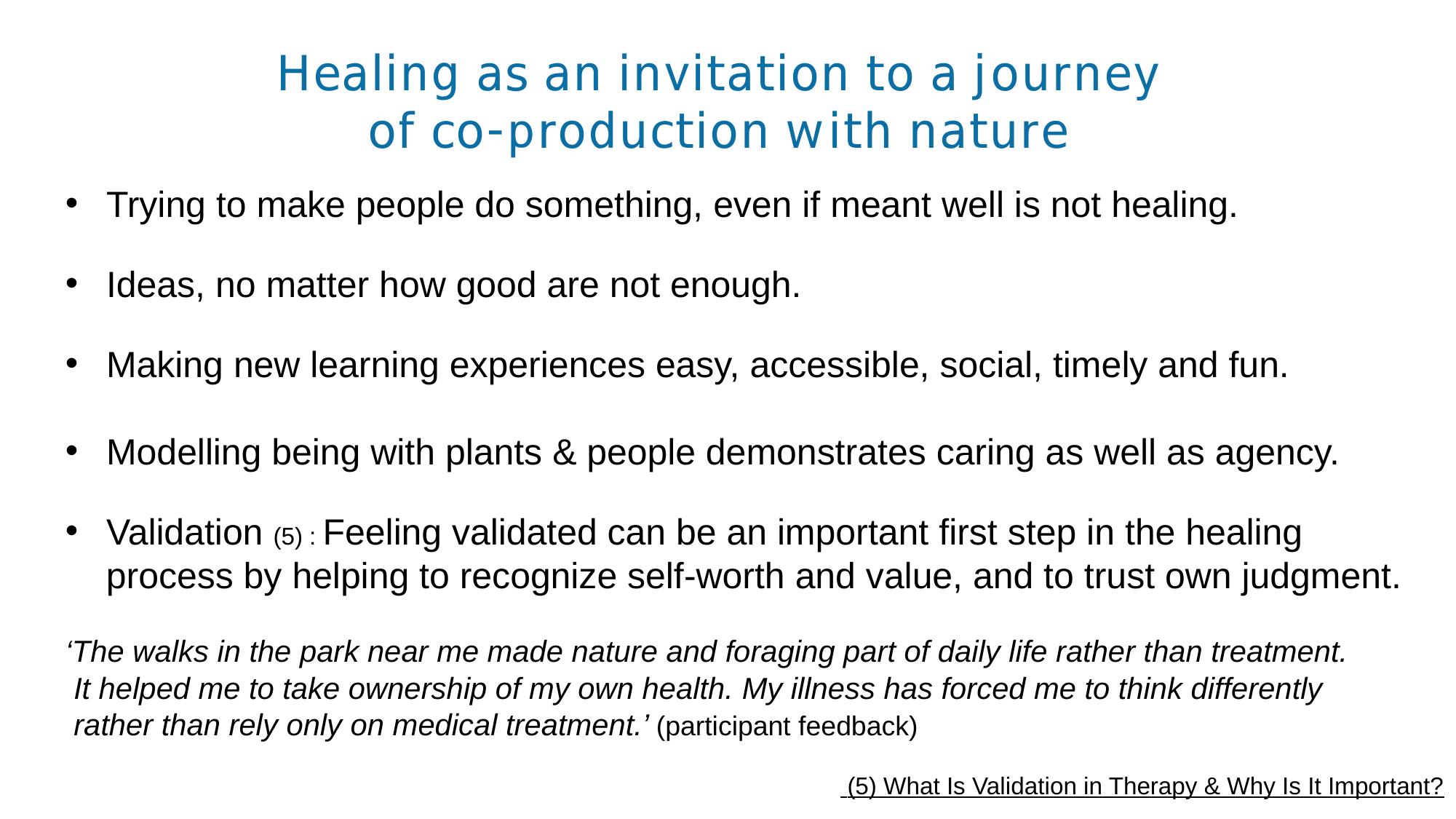

Healing as an invitation to a journey
of co-production with nature

Trying to make people do something, even if meant well is not healing.

Ideas, no matter how good are not enough.

Making new learning experiences easy, accessible, social, timely and fun.

Modelling being with plants & people demonstrates caring as well as agency.

Validation (5) : Feeling validated can be an important first step in the healing
    process by helping to recognize self-worth and value, and to trust own judgment.

‘The walks in the park near me made nature and foraging part of daily life rather than treatment.
 It helped me to take ownership of my own health. My illness has forced me to think differently
 rather than rely only on medical treatment.’ (participant feedback)

 (5) What Is Validation in Therapy & Why Is It Important?